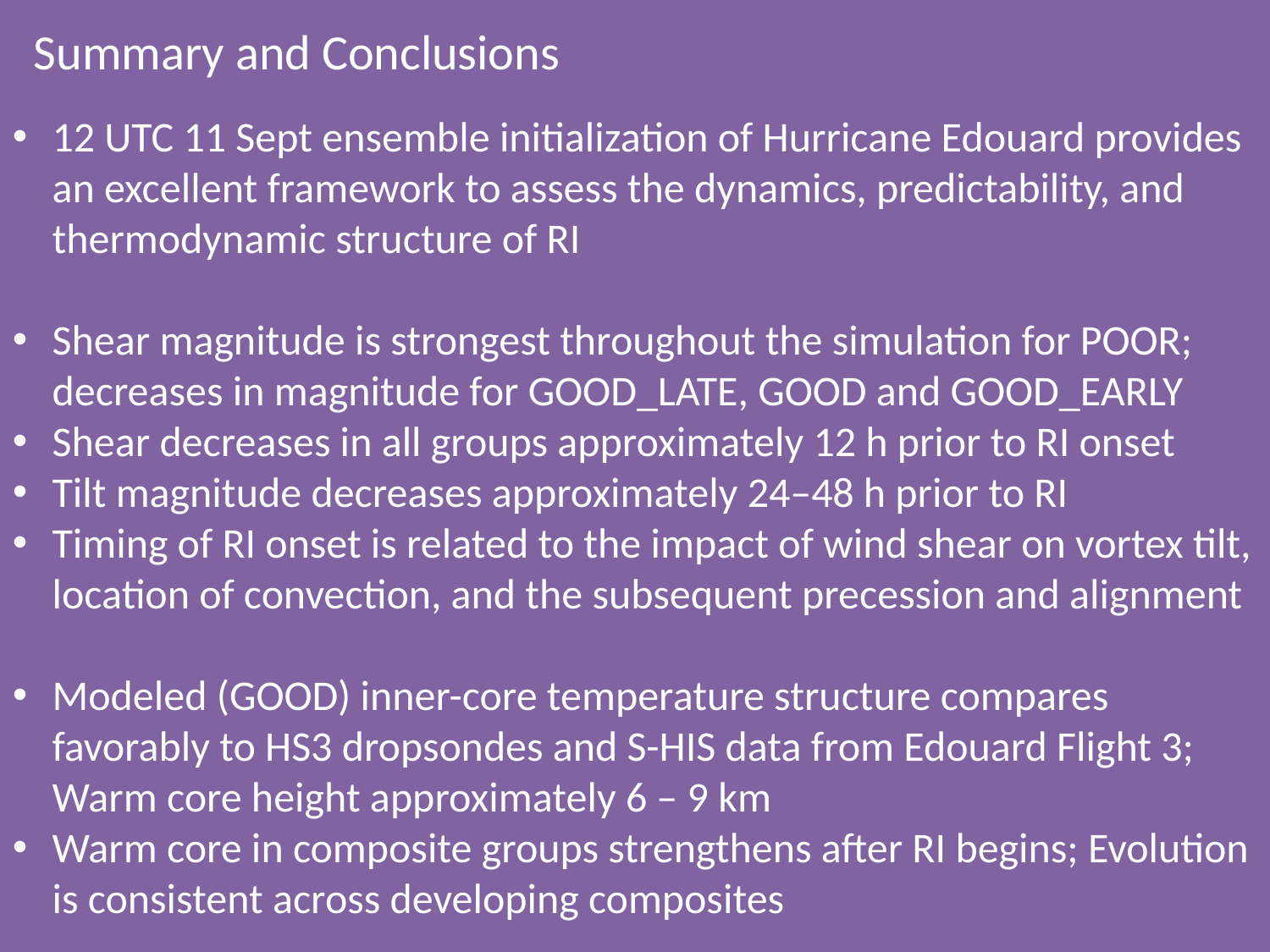

Summary and Conclusions
12 UTC 11 Sept ensemble initialization of Hurricane Edouard provides an excellent framework to assess the dynamics, predictability, and thermodynamic structure of RI

Shear magnitude is strongest throughout the simulation for POOR; decreases in magnitude for GOOD_LATE, GOOD and GOOD_EARLY
Shear decreases in all groups approximately 12 h prior to RI onset
Tilt magnitude decreases approximately 24–48 h prior to RI
Timing of RI onset is related to the impact of wind shear on vortex tilt, location of convection, and the subsequent precession and alignment

Modeled (GOOD) inner-core temperature structure compares favorably to HS3 dropsondes and S-HIS data from Edouard Flight 3; Warm core height approximately 6 – 9 km
Warm core in composite groups strengthens after RI begins; Evolution is consistent across developing composites